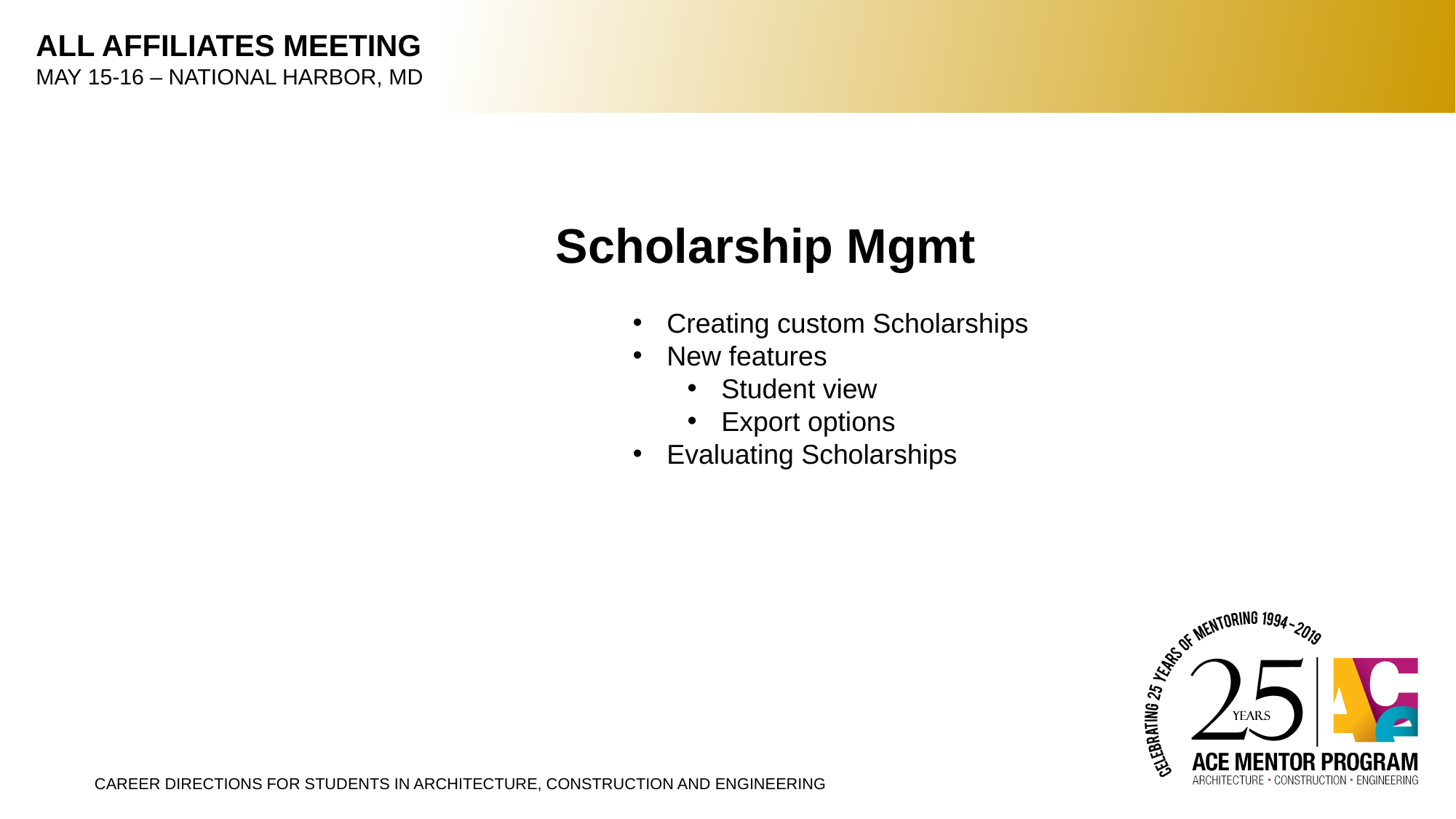

Scholarship Mgmt

Creating custom Scholarships
New features
Student view
Export options
Evaluating Scholarships